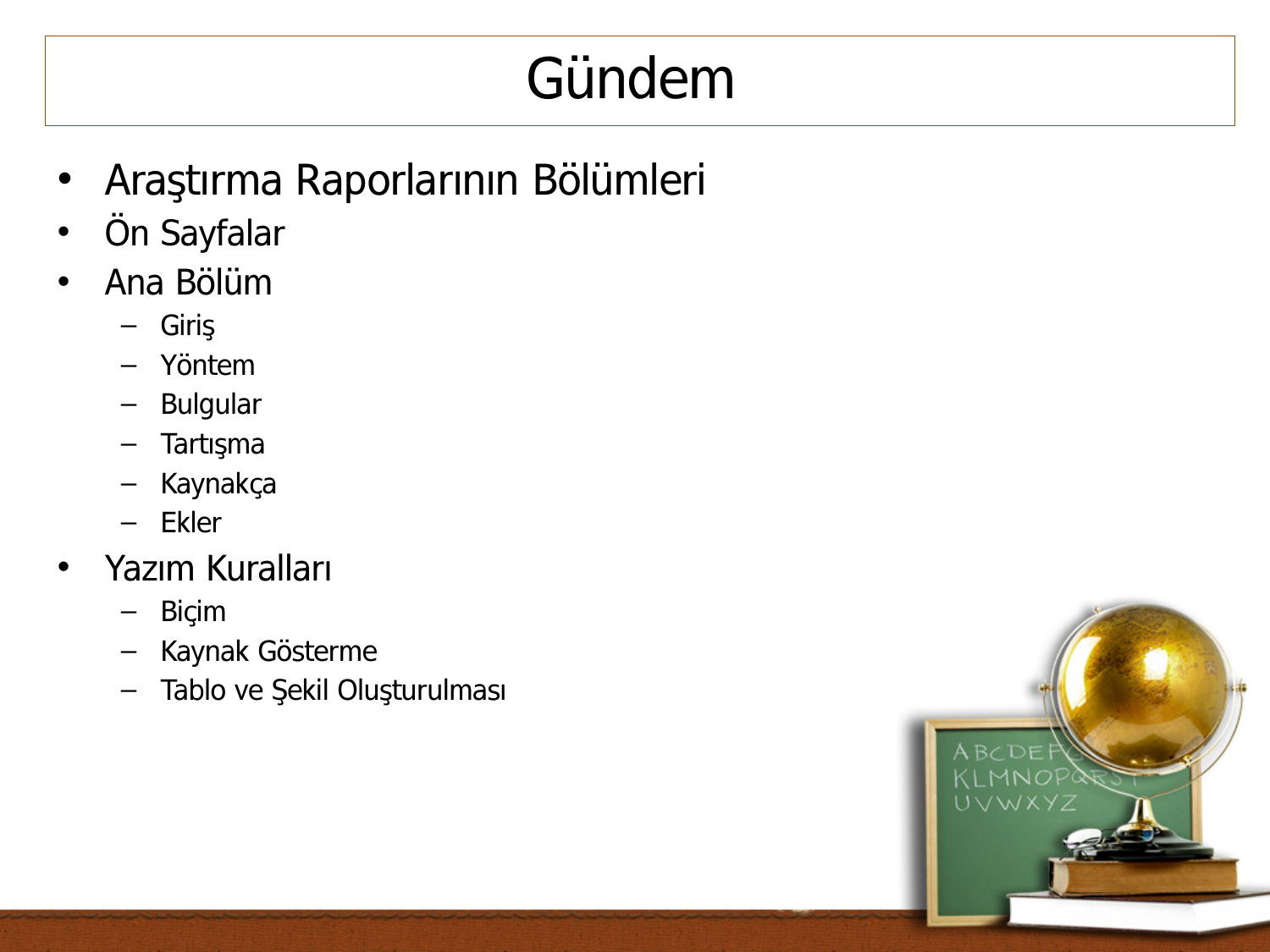

Gündem
Araştırma Raporlarının Bölümleri
Ön Sayfalar
Ana Bölüm
Giriş
Yöntem
Bulgular
Tartışma
Kaynakça
Ekler
Yazım Kuralları
Biçim
Kaynak Gösterme
Tablo ve Şekil Oluşturulması